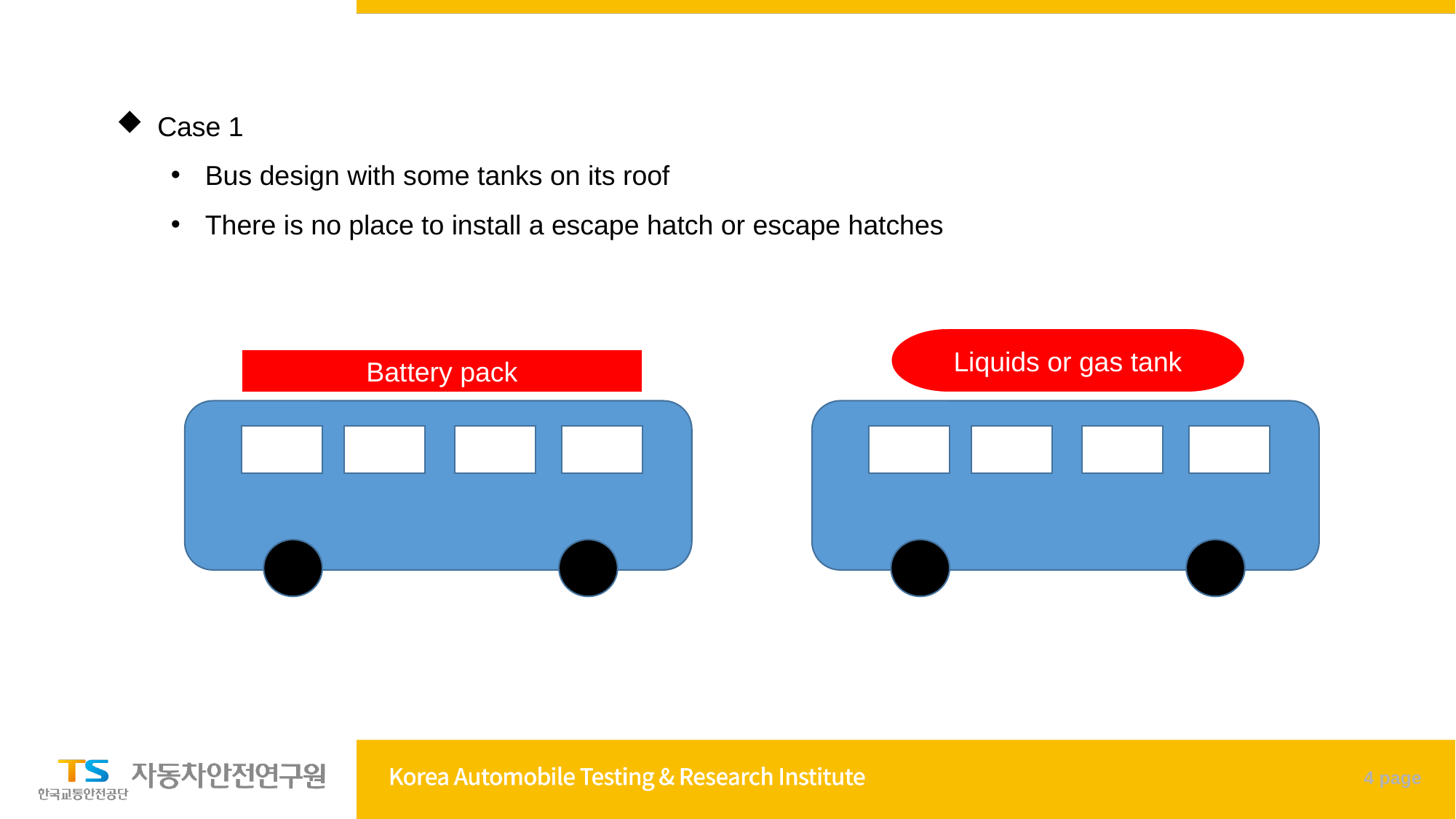

Case 1
Bus design with some tanks on its roof
There is no place to install a escape hatch or escape hatches

Liquids or gas tank
Battery pack

4 page